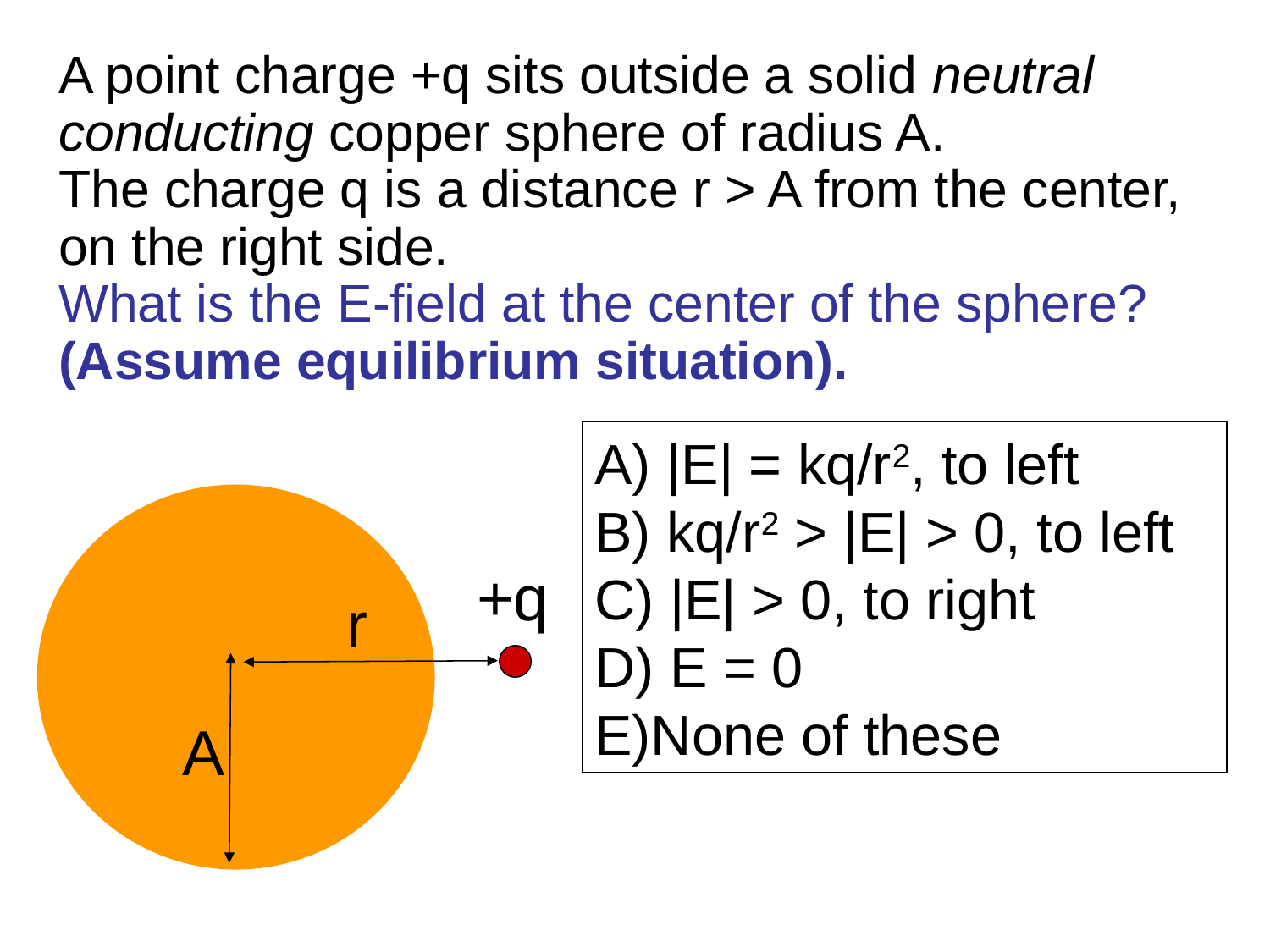

A point charge +q sits outside a solid neutral conducting copper sphere of radius A.
The charge q is a distance r > A from the center, on the right side.
What is the E-field at the center of the sphere?
(Assume equilibrium situation).

A) |E| = kq/r2, to left
B) kq/r2 > |E| > 0, to left
C) |E| > 0, to right
D) E = 0
E)None of these

+q
r

A